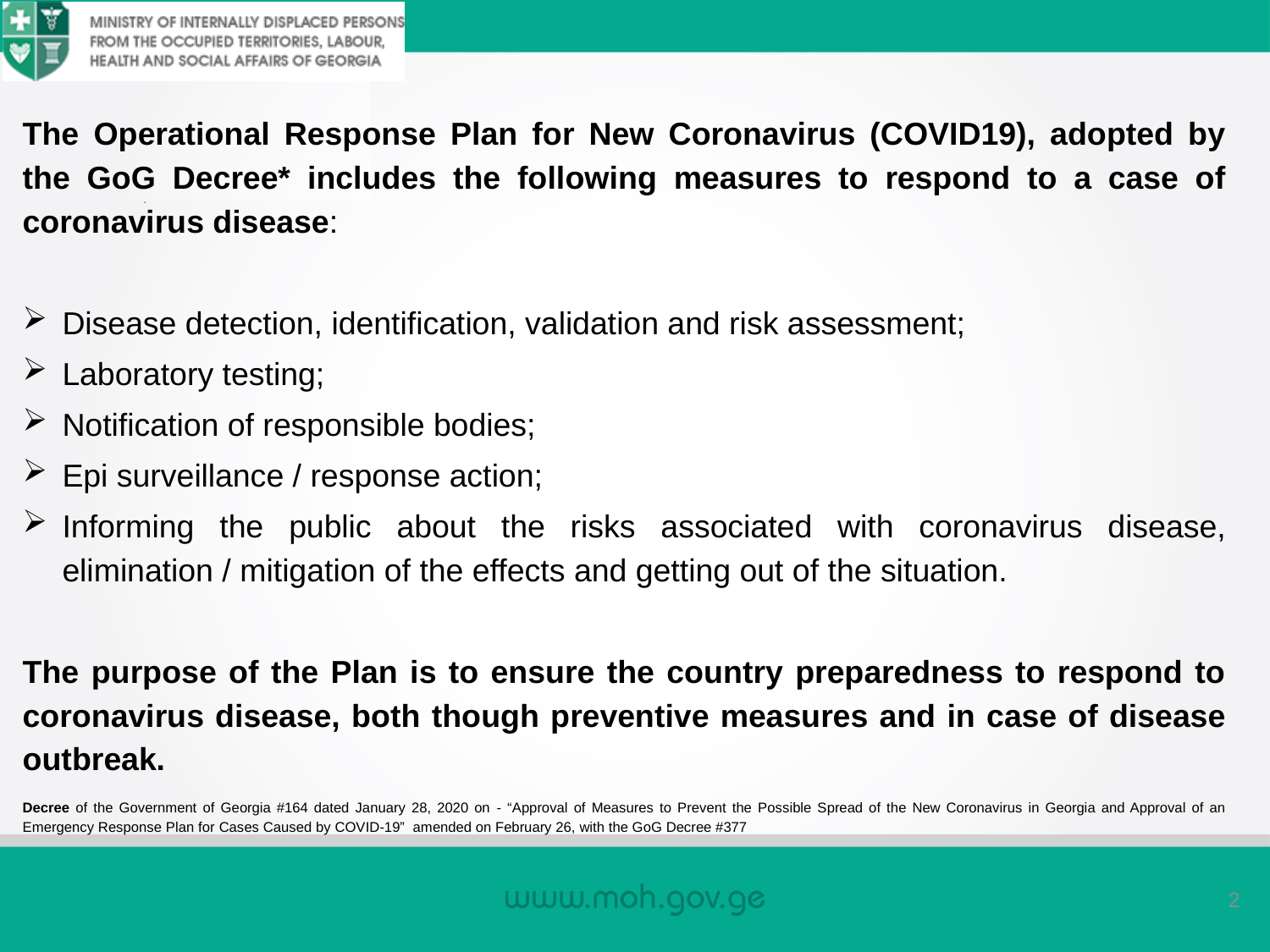

The Operational Response Plan for New Coronavirus (COVID19), adopted by the GoG Decree* includes the following measures to respond to a case of coronavirus disease:

Disease detection, identification, validation and risk assessment;
Laboratory testing;
Notification of responsible bodies;
Epi surveillance / response action;
Informing the public about the risks associated with coronavirus disease, elimination / mitigation of the effects and getting out of the situation.

The purpose of the Plan is to ensure the country preparedness to respond to coronavirus disease, both though preventive measures and in case of disease outbreak.

Decree of the Government of Georgia #164 dated January 28, 2020 on - “Approval of Measures to Prevent the Possible Spread of the New Coronavirus in Georgia and Approval of an Emergency Response Plan for Cases Caused by COVID-19”  amended on February 26, with the GoG Decree #377

2